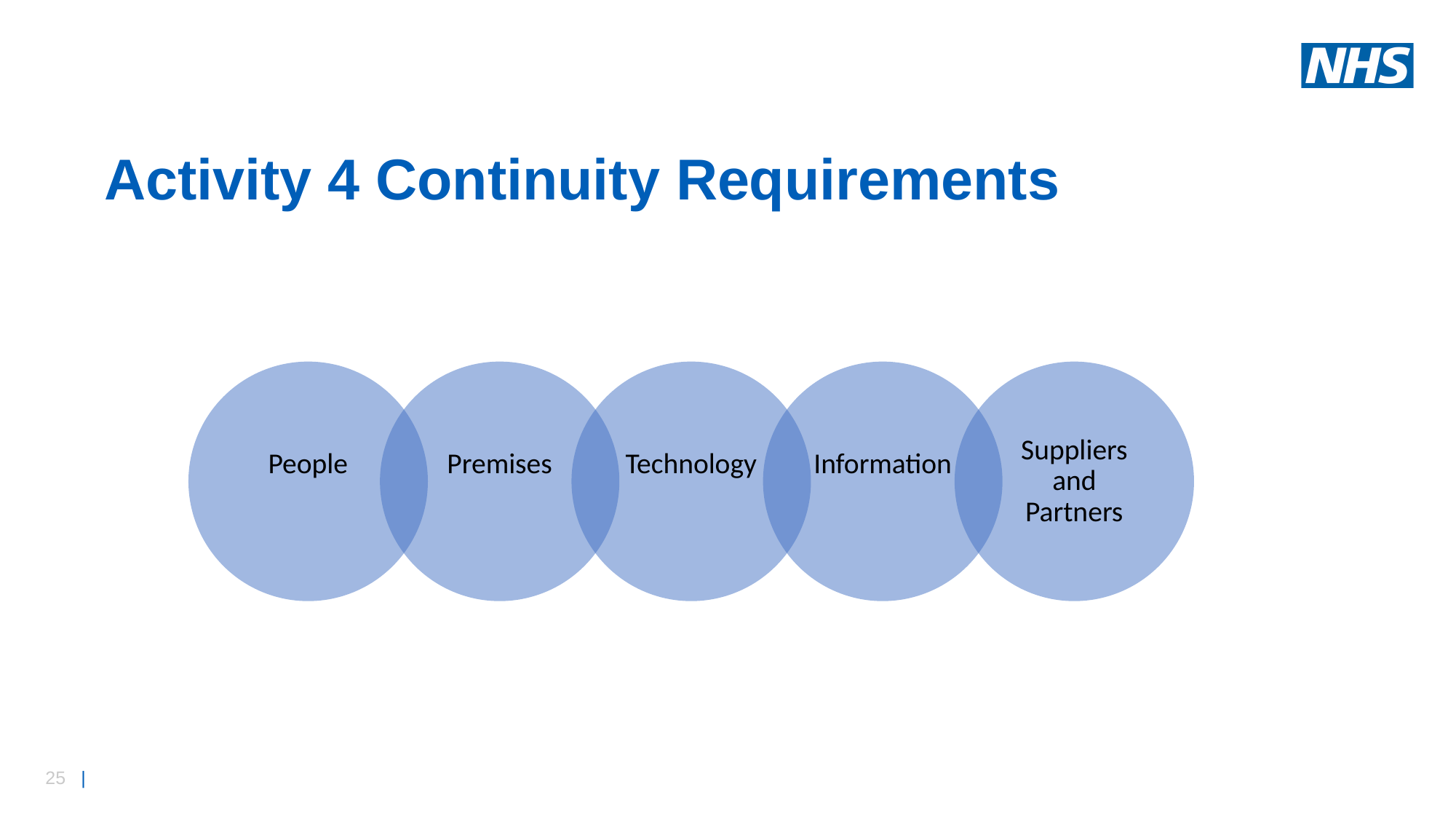

# Activity 4 Continuity Requirements
People

Premises

Technology

Information

Suppliers and Partners